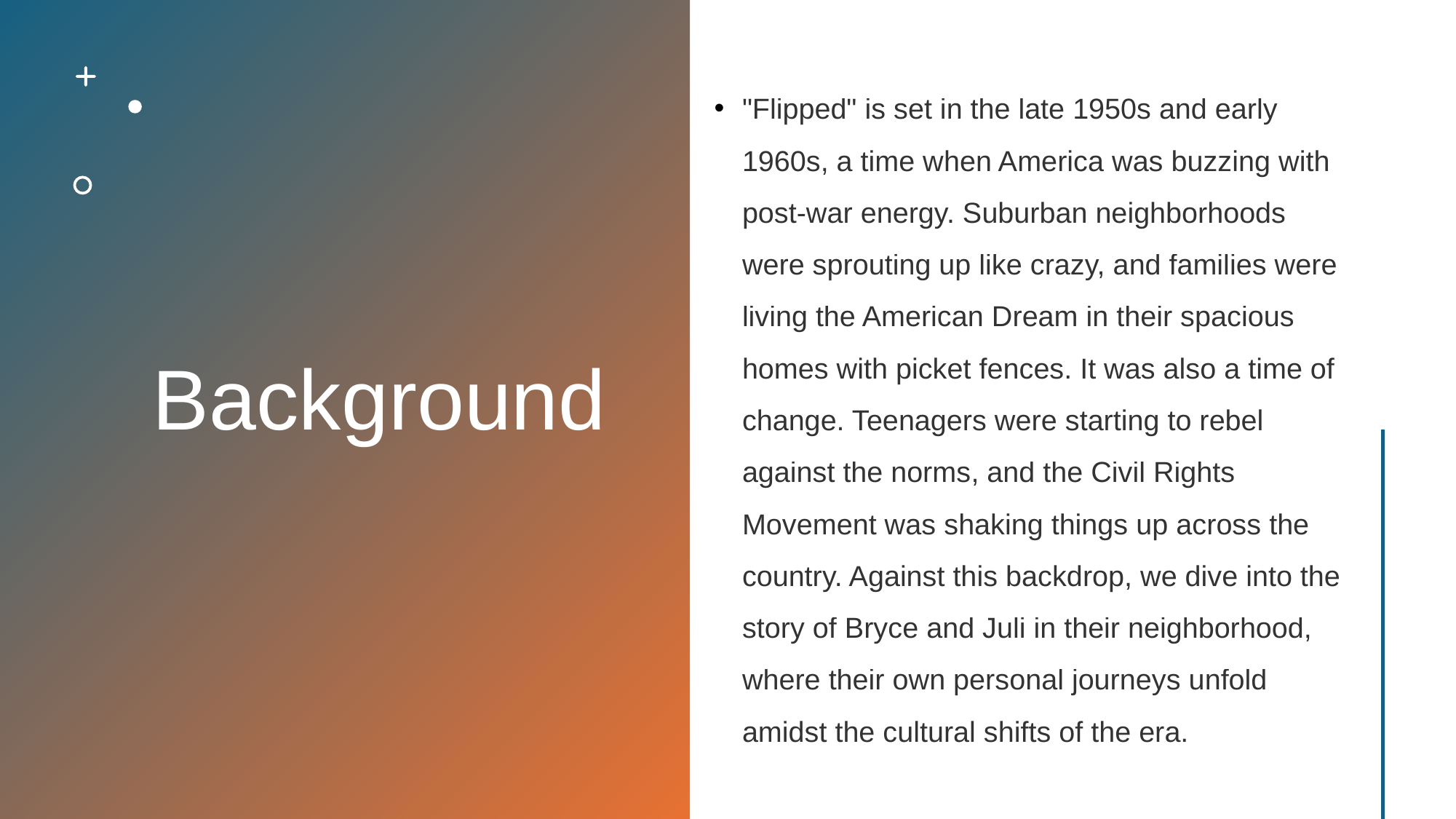

# Background
"Flipped" is set in the late 1950s and early 1960s, a time when America was buzzing with post-war energy. Suburban neighborhoods were sprouting up like crazy, and families were living the American Dream in their spacious homes with picket fences. It was also a time of change. Teenagers were starting to rebel against the norms, and the Civil Rights Movement was shaking things up across the country. Against this backdrop, we dive into the story of Bryce and Juli in their neighborhood, where their own personal journeys unfold amidst the cultural shifts of the era.